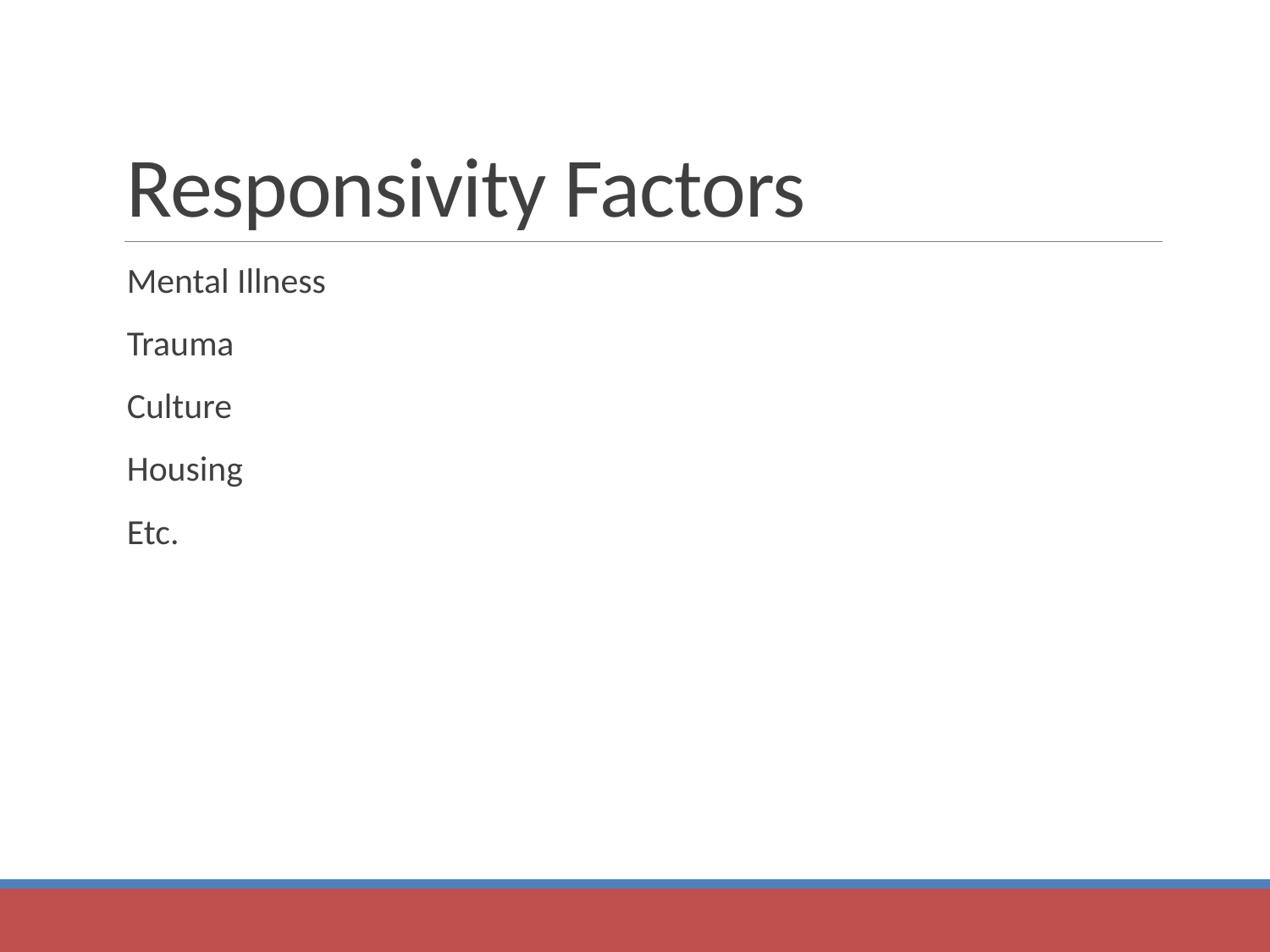

# Responsivity Factors
Mental Illness
Trauma
Culture
Housing
Etc.